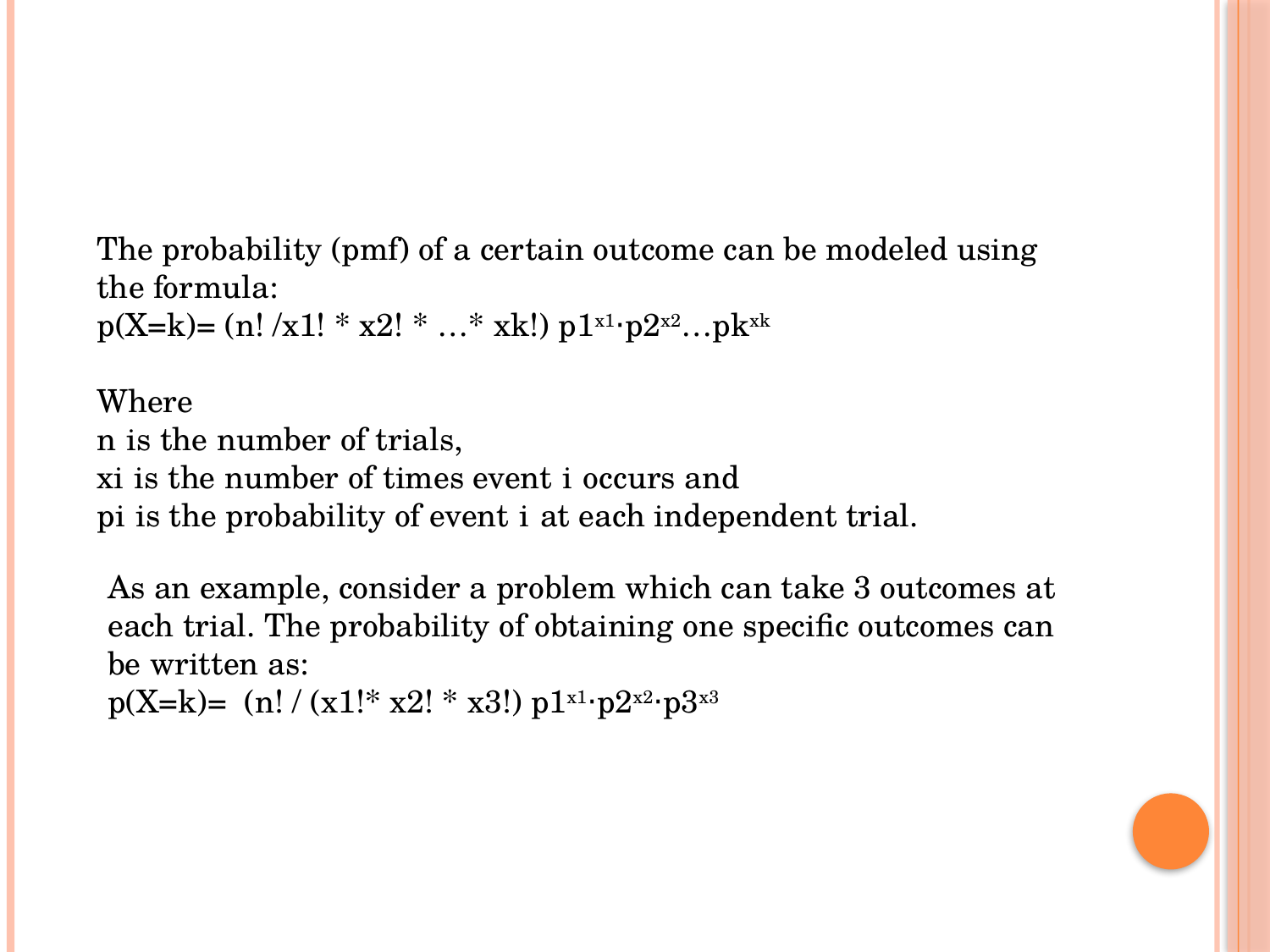

#

The probability (pmf) of a certain outcome can be modeled using the formula:
p(X=k)= (n! /x1! * x2! * …* xk!) p1x1⋅p2x2…pkxk

Where
n is the number of trials,
xi is the number of times event i occurs and
pi is the probability of event i at each independent trial.
As an example, consider a problem which can take 3 outcomes at each trial. The probability of obtaining one specific outcomes can be written as:
p(X=k)=  (n! / (x1!* x2! * x3!) p1x1⋅p2x2⋅p3x3